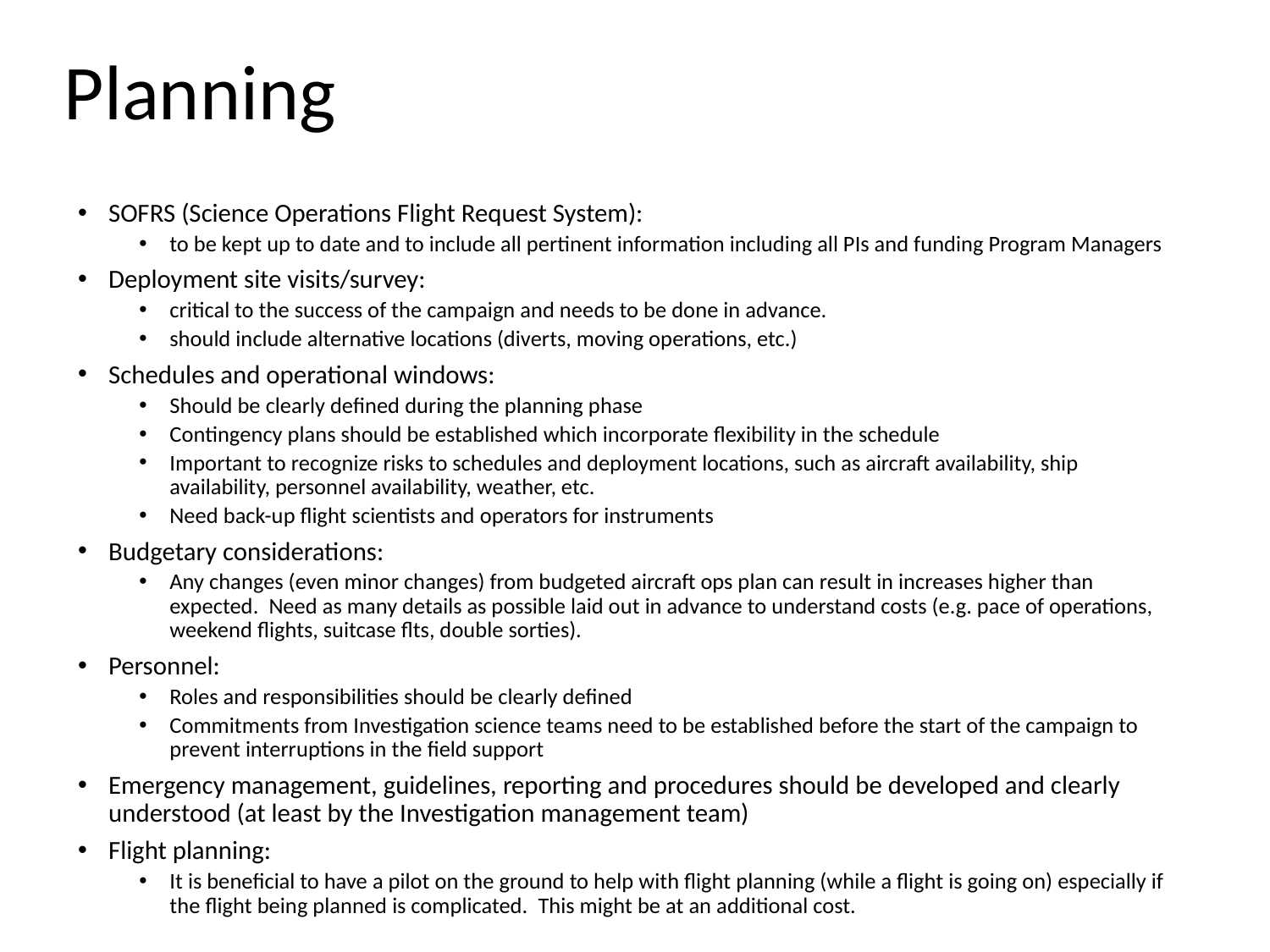

# Planning
SOFRS (Science Operations Flight Request System):
to be kept up to date and to include all pertinent information including all PIs and funding Program Managers
Deployment site visits/survey:
critical to the success of the campaign and needs to be done in advance.
should include alternative locations (diverts, moving operations, etc.)
Schedules and operational windows:
Should be clearly defined during the planning phase
Contingency plans should be established which incorporate flexibility in the schedule
Important to recognize risks to schedules and deployment locations, such as aircraft availability, ship availability, personnel availability, weather, etc.
Need back-up flight scientists and operators for instruments
Budgetary considerations:
Any changes (even minor changes) from budgeted aircraft ops plan can result in increases higher than expected.  Need as many details as possible laid out in advance to understand costs (e.g. pace of operations, weekend flights, suitcase flts, double sorties).
Personnel:
Roles and responsibilities should be clearly defined
Commitments from Investigation science teams need to be established before the start of the campaign to prevent interruptions in the field support
Emergency management, guidelines, reporting and procedures should be developed and clearly understood (at least by the Investigation management team)
Flight planning:
It is beneficial to have a pilot on the ground to help with flight planning (while a flight is going on) especially if the flight being planned is complicated.  This might be at an additional cost.